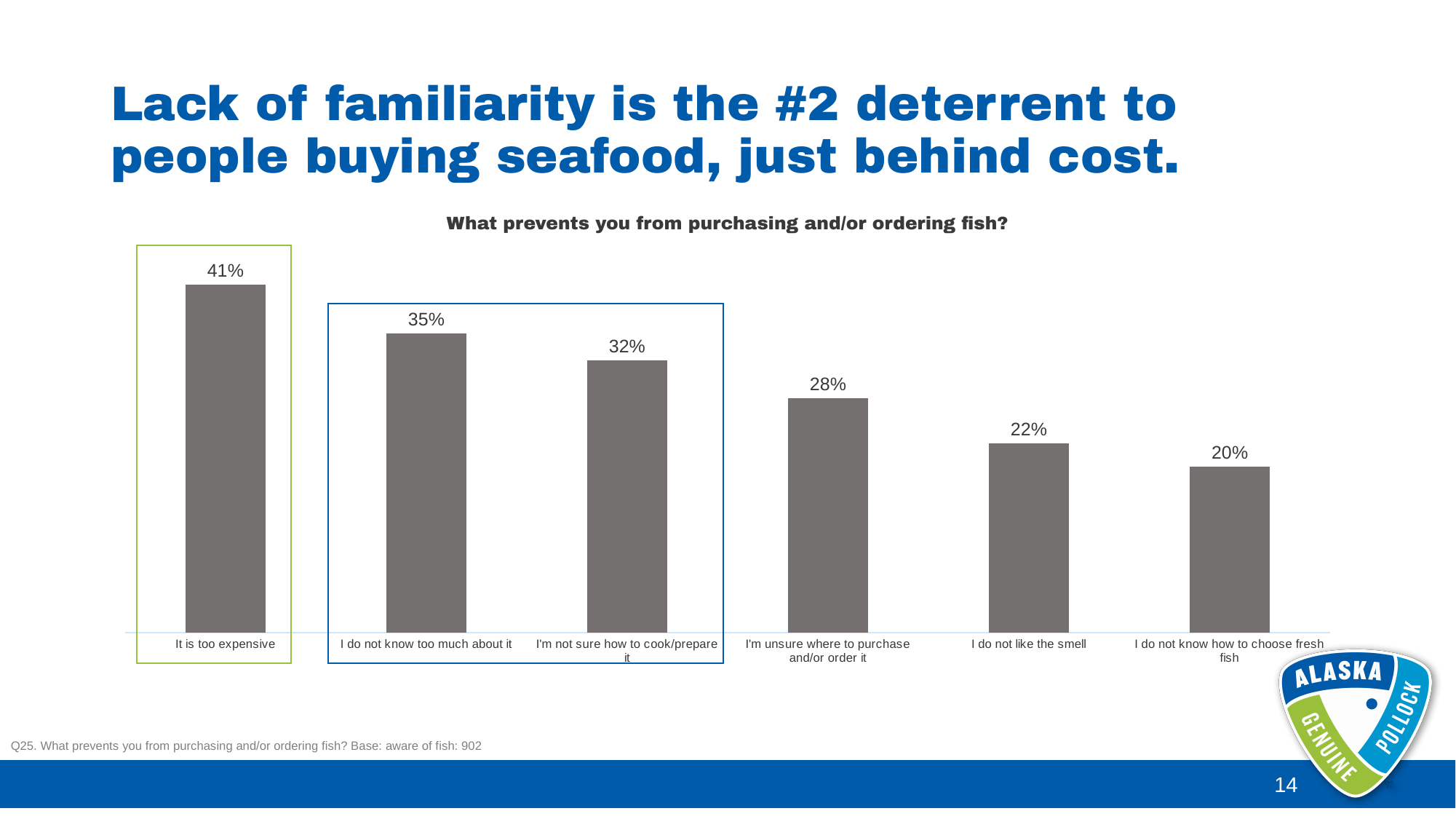

# Lack of familiarity is the #2 deterrent to people buying seafood, just behind cost.
What prevents you from purchasing and/or ordering fish?

### Chart

| Category | Series 1 |
|---|---|
| It is too expensive | 0.4113082039911308 |
| I do not know too much about it | 0.3536585365853659 |
| I'm not sure how to cook/prepare it | 0.32150776053215074 |
| I'm unsure where to purchase and/or order it | 0.2771618625277162 |
| I do not like the smell | 0.22394678492239467 |
| I do not know how to choose fresh fish | 0.19623059866962309 |
0
Q25. What prevents you from purchasing and/or ordering fish? Base: aware of fish: 902
14